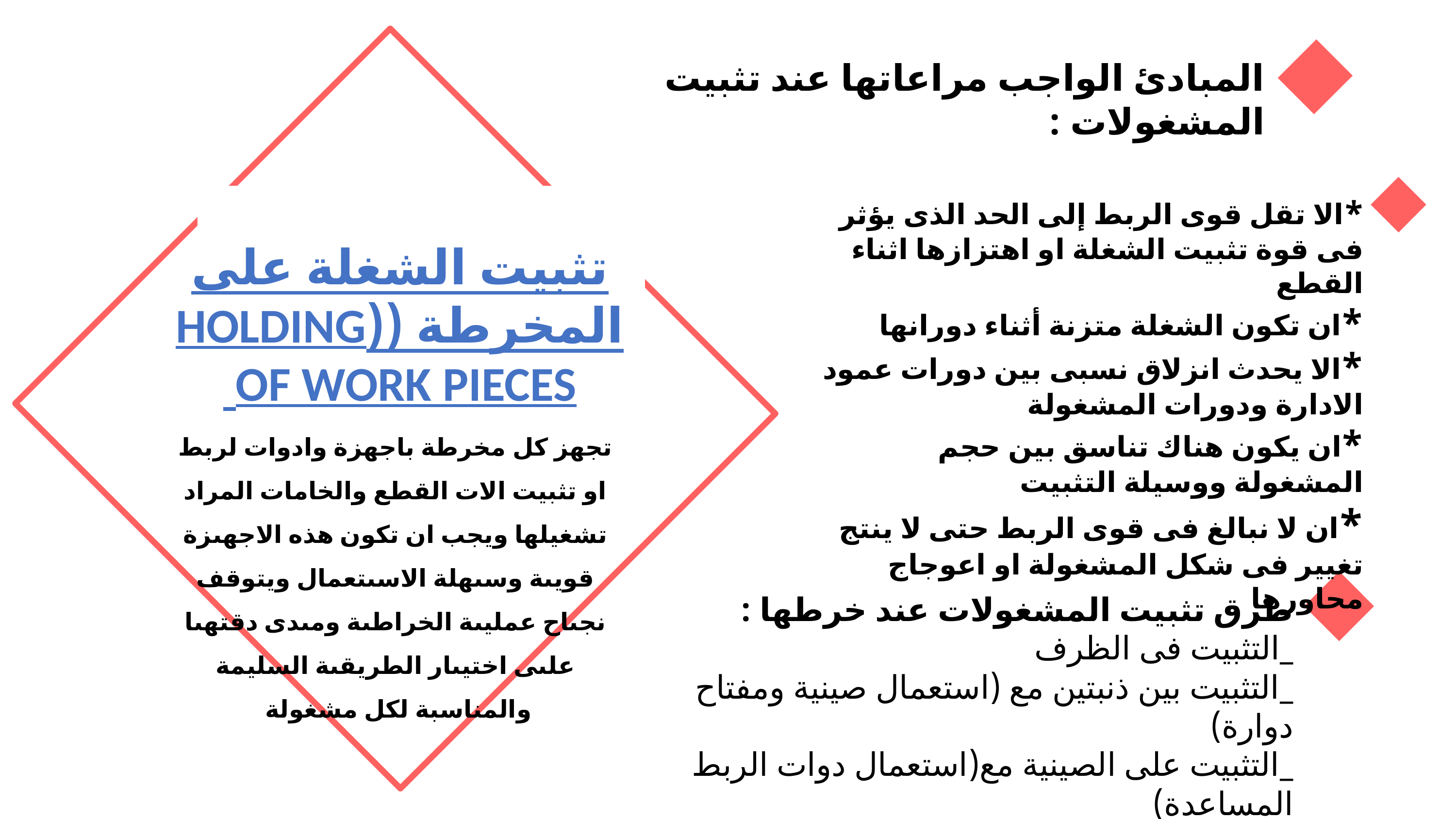

المبادئ الواجب مراعاتها عند تثبيت المشغولات :

*الا تقل قوى الربط إلى الحد الذى يؤثر فى قوة تثبيت الشغلة او اهتزازها اثناء القطع
*ان تكون الشغلة متزنة أثناء دورانها
*الا يحدث انزلاق نسبى بين دورات عمود الادارة ودورات المشغولة
*ان يكون هناك تناسق بين حجم المشغولة ووسيلة التثبيت
*ان لا نبالغ فى قوى الربط حتى لا ينتج تغيير فى شكل المشغولة او اعوجاج محاورها
تثبيت الشغلة على المخرطة ((Holding of Work pieces
تجهز كل مخرطة باجهزة وادوات لربط او تثبيت الات القطع والخامات المراد تشغيلها ويجب ان تكون هذه الاجهىزة قويىة وسىهلة الاسىتعمال ويتوقف نجىاح عمليىة الخراطىة ومىدى دقتهىا علىى اختيىار الطريقىة السليمة والمناسبة لكل مشغولة

طرق تثبيت المشغولات عند خرطها :
_التثبيت فى الظرف
_التثبيت بين ذنبتين مع (استعمال صينية ومفتاح دوارة)
_التثبيت على الصينية مع(استعمال دوات الربط المساعدة)